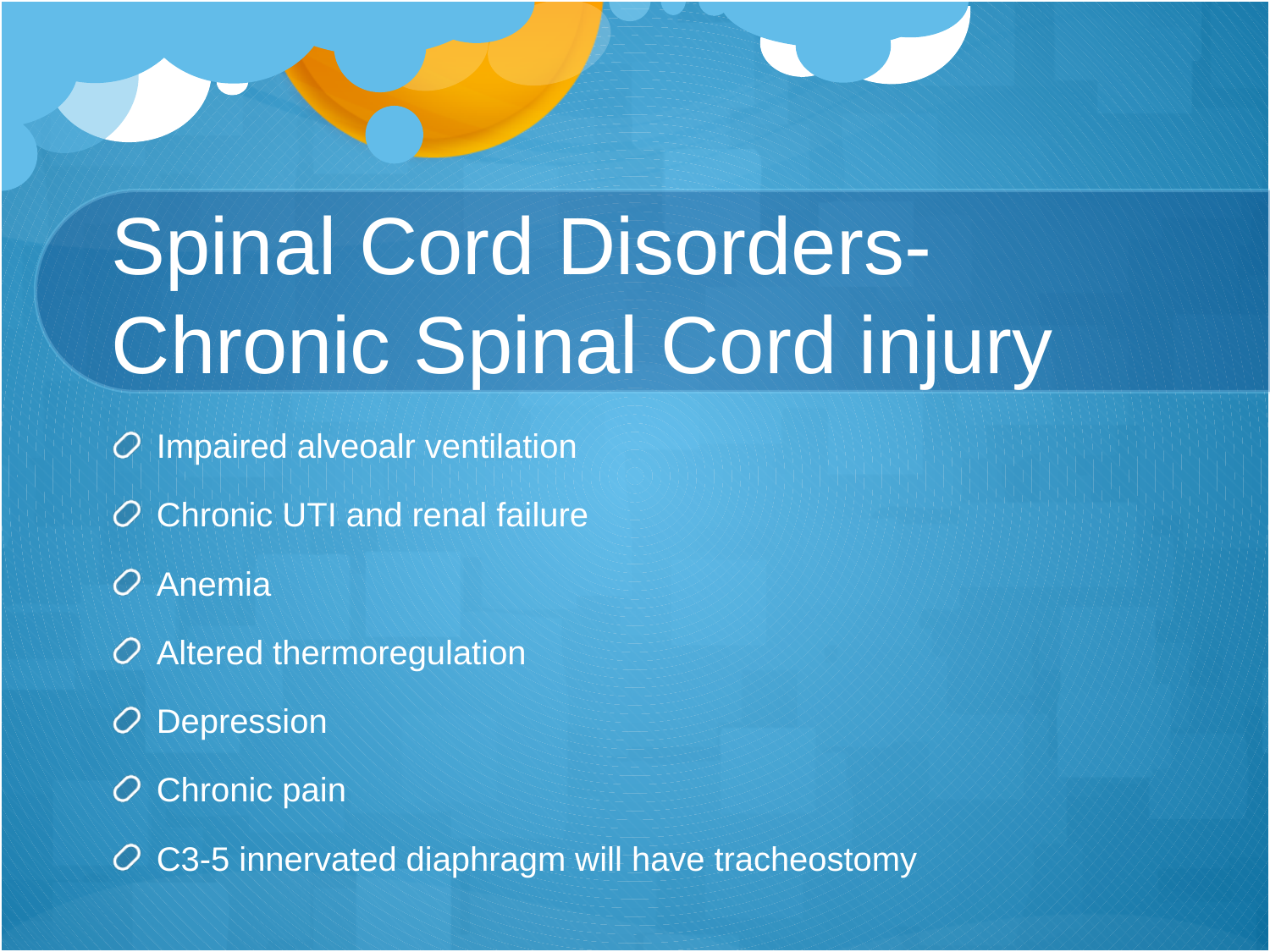

# Spinal Cord Disorders-Chronic Spinal Cord injury
Impaired alveoalr ventilation
Chronic UTI and renal failure
Anemia
Altered thermoregulation
Depression
Chronic pain
C3-5 innervated diaphragm will have tracheostomy